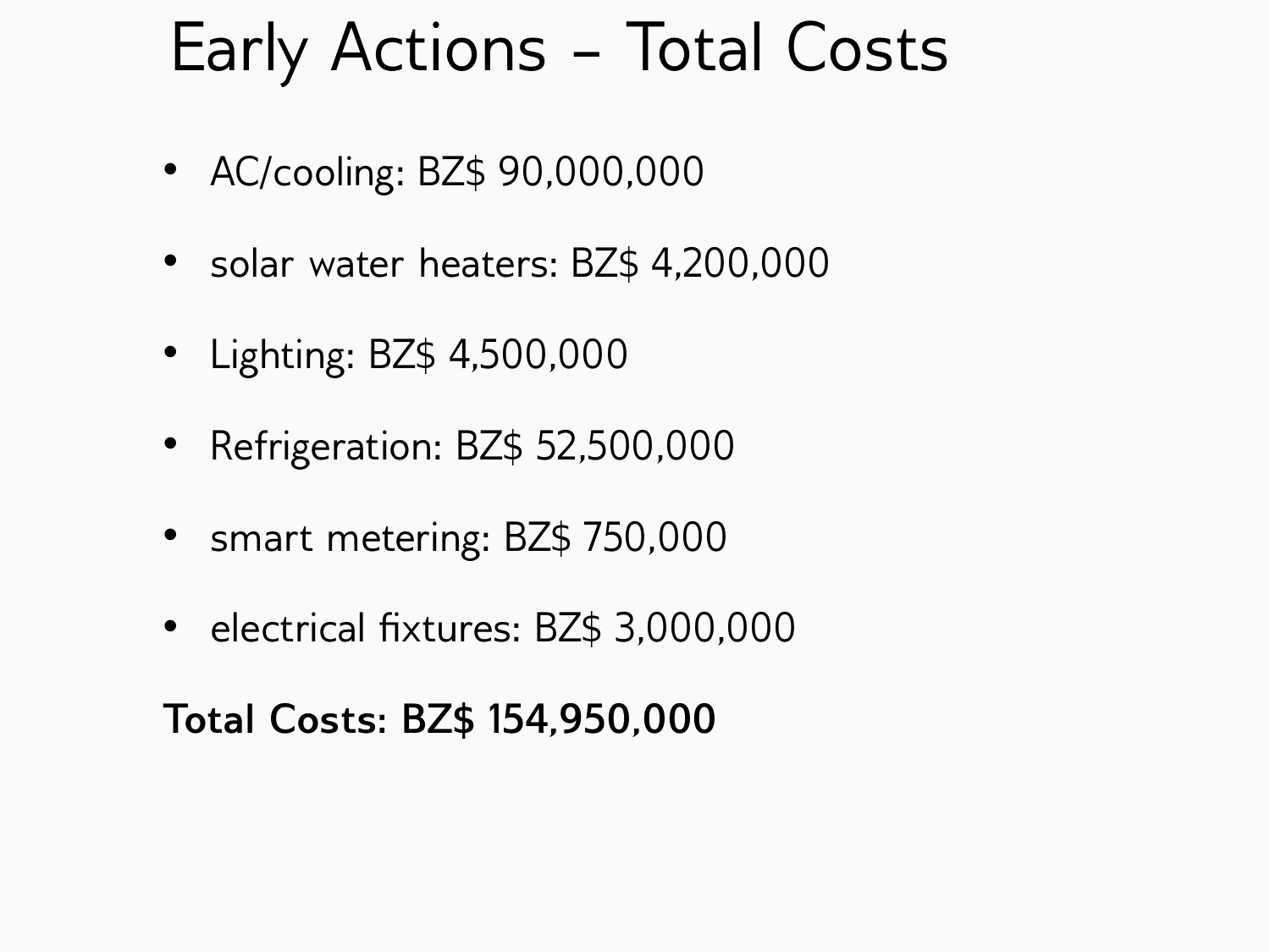

# Early Actions – Total Costs
AC/cooling: BZ$ 90,000,000
solar water heaters: BZ$ 4,200,000
Lighting: BZ$ 4,500,000
Refrigeration: BZ$ 52,500,000
smart metering: BZ$ 750,000
electrical fixtures: BZ$ 3,000,000
Total Costs: BZ$ 154,950,000